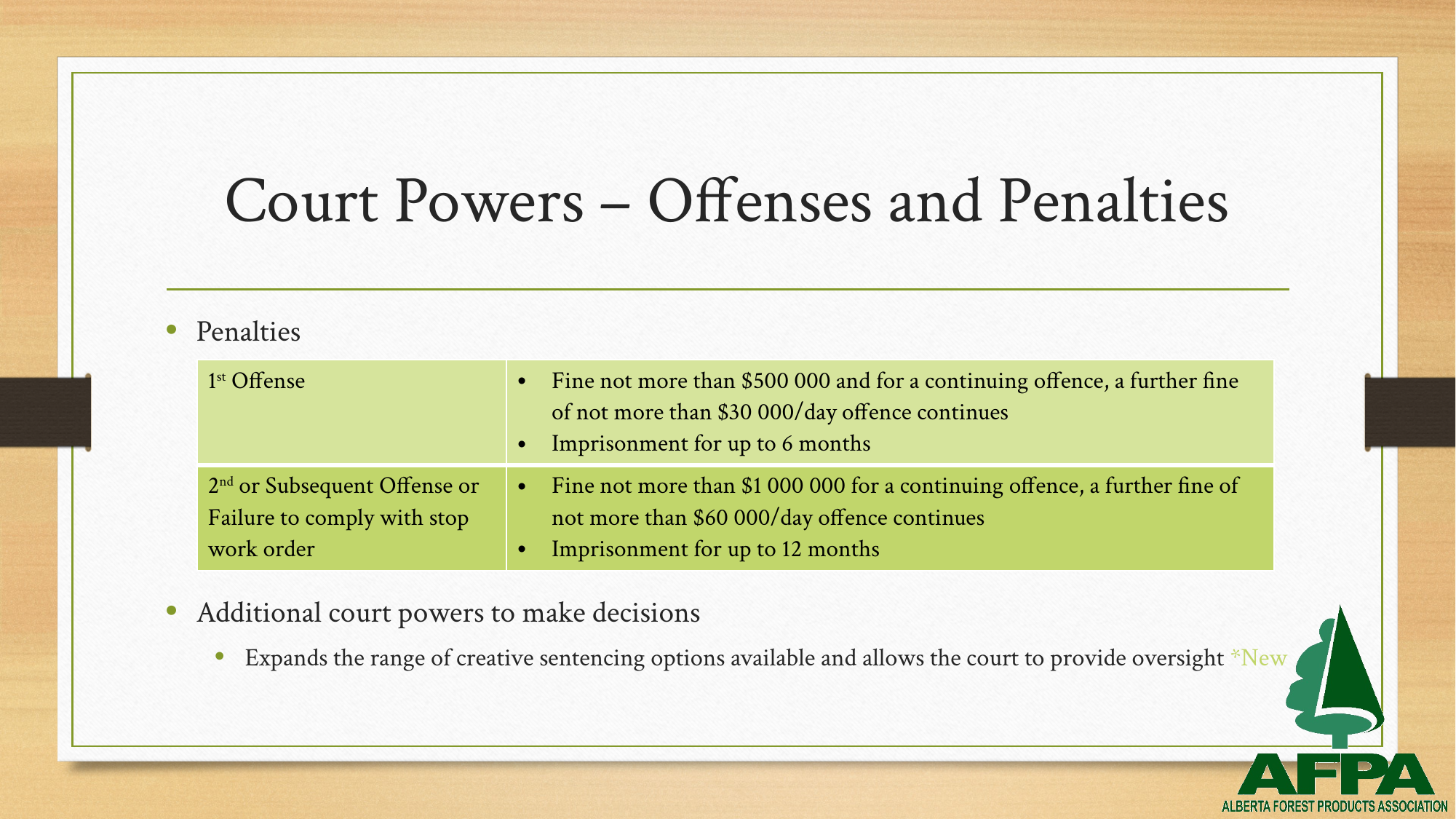

# Court Powers – Offenses and Penalties
Penalties

Additional court powers to make decisions
Expands the range of creative sentencing options available and allows the court to provide oversight *New
| 1st Offense | Fine not more than $500 000 and for a continuing offence, a further fine of not more than $30 000/day offence continues Imprisonment for up to 6 months |
| --- | --- |
| 2nd or Subsequent Offense or Failure to comply with stop work order | Fine not more than $1 000 000 for a continuing offence, a further fine of not more than $60 000/day offence continues Imprisonment for up to 12 months |